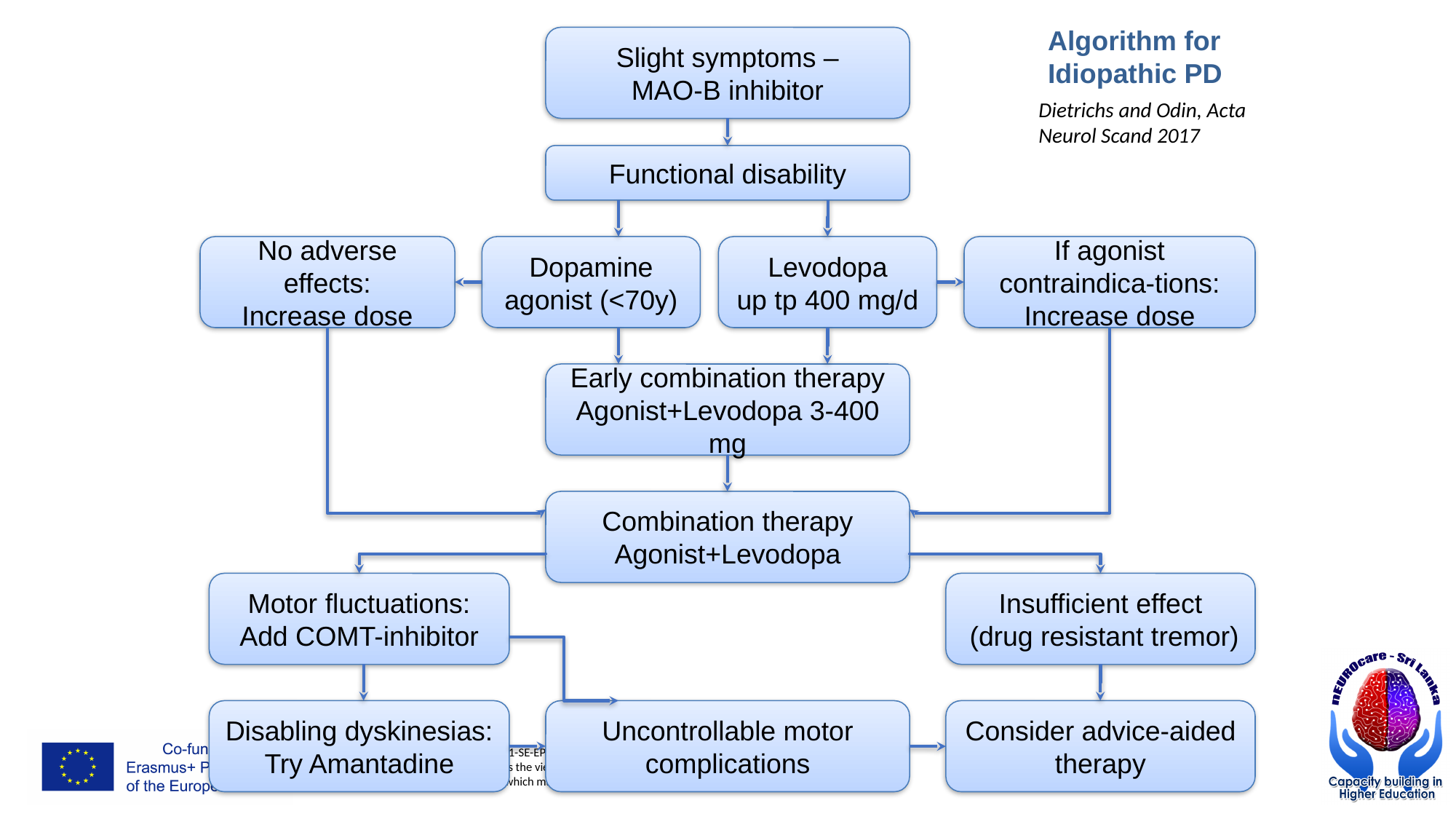

Algorithm for
Idiopathic PD
Slight symptoms –
MAO-B inhibitor
Dietrichs and Odin, Acta Neurol Scand 2017
Functional disability
No adverse effects:
Increase dose
Dopamine agonist (<70y)
Levodopa
up tp 400 mg/d
If agonist contraindica-tions: Increase dose
Early combination therapy
Agonist+Levodopa 3-400 mg
Combination therapy
Agonist+Levodopa
Motor fluctuations:
Add COMT-inhibitor
Insufficient effect
 (drug resistant tremor)
Disabling dyskinesias:
Try Amantadine
Uncontrollable motor complications
Consider advice-aided therapy